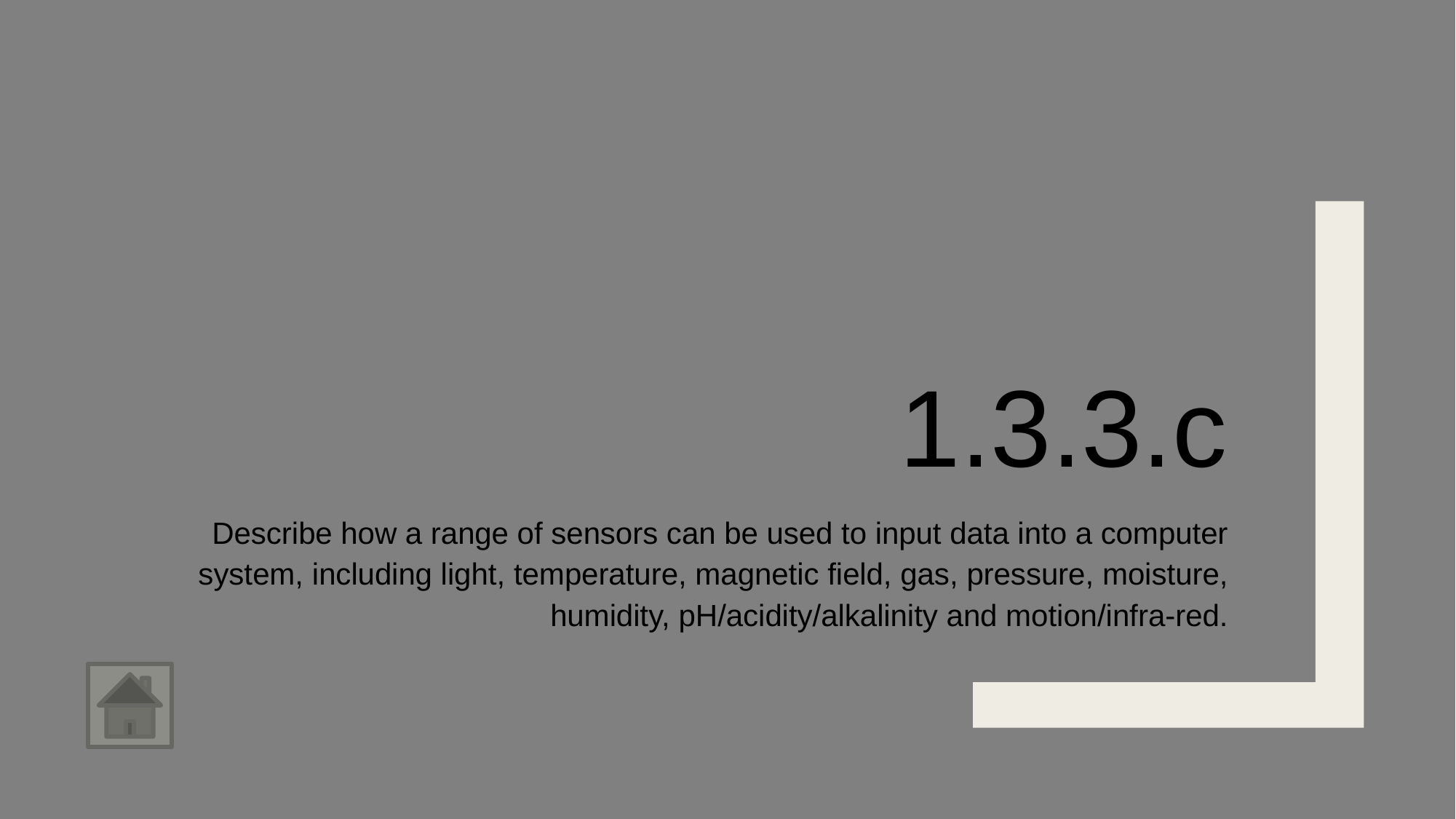

# 1.3.3.c
Describe how a range of sensors can be used to input data into a computer system, including light, temperature, magnetic field, gas, pressure, moisture, humidity, pH/acidity/alkalinity and motion/infra-red.